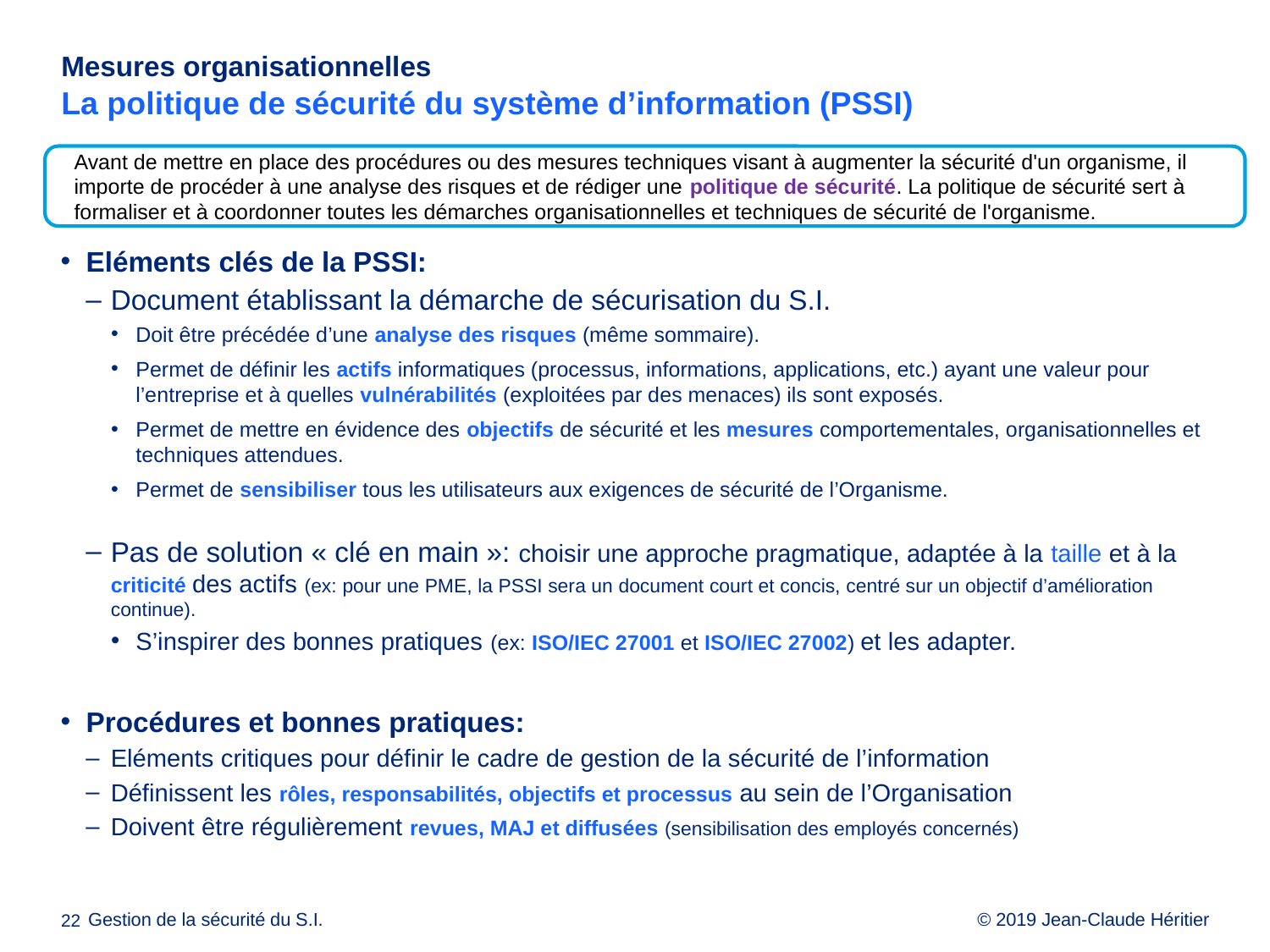

# Mesures organisationnelles La politique de sécurité du système d’information (PSSI)
Avant de mettre en place des procédures ou des mesures techniques visant à augmenter la sécurité d'un organisme, il importe de procéder à une analyse des risques et de rédiger une politique de sécurité. La politique de sécurité sert à formaliser et à coordonner toutes les démarches organisationnelles et techniques de sécurité de l'organisme.

Eléments clés de la PSSI:
Document établissant la démarche de sécurisation du S.I.
Doit être précédée d’une analyse des risques (même sommaire).
Permet de définir les actifs informatiques (processus, informations, applications, etc.) ayant une valeur pour l’entreprise et à quelles vulnérabilités (exploitées par des menaces) ils sont exposés.
Permet de mettre en évidence des objectifs de sécurité et les mesures comportementales, organisationnelles et techniques attendues.
Permet de sensibiliser tous les utilisateurs aux exigences de sécurité de l’Organisme.
Pas de solution « clé en main »: choisir une approche pragmatique, adaptée à la taille et à la criticité des actifs (ex: pour une PME, la PSSI sera un document court et concis, centré sur un objectif d’amélioration continue).
S’inspirer des bonnes pratiques (ex: ISO/IEC 27001 et ISO/IEC 27002) et les adapter.

Procédures et bonnes pratiques:
Eléments critiques pour définir le cadre de gestion de la sécurité de l’information
Définissent les rôles, responsabilités, objectifs et processus au sein de l’Organisation
Doivent être régulièrement revues, MAJ et diffusées (sensibilisation des employés concernés)